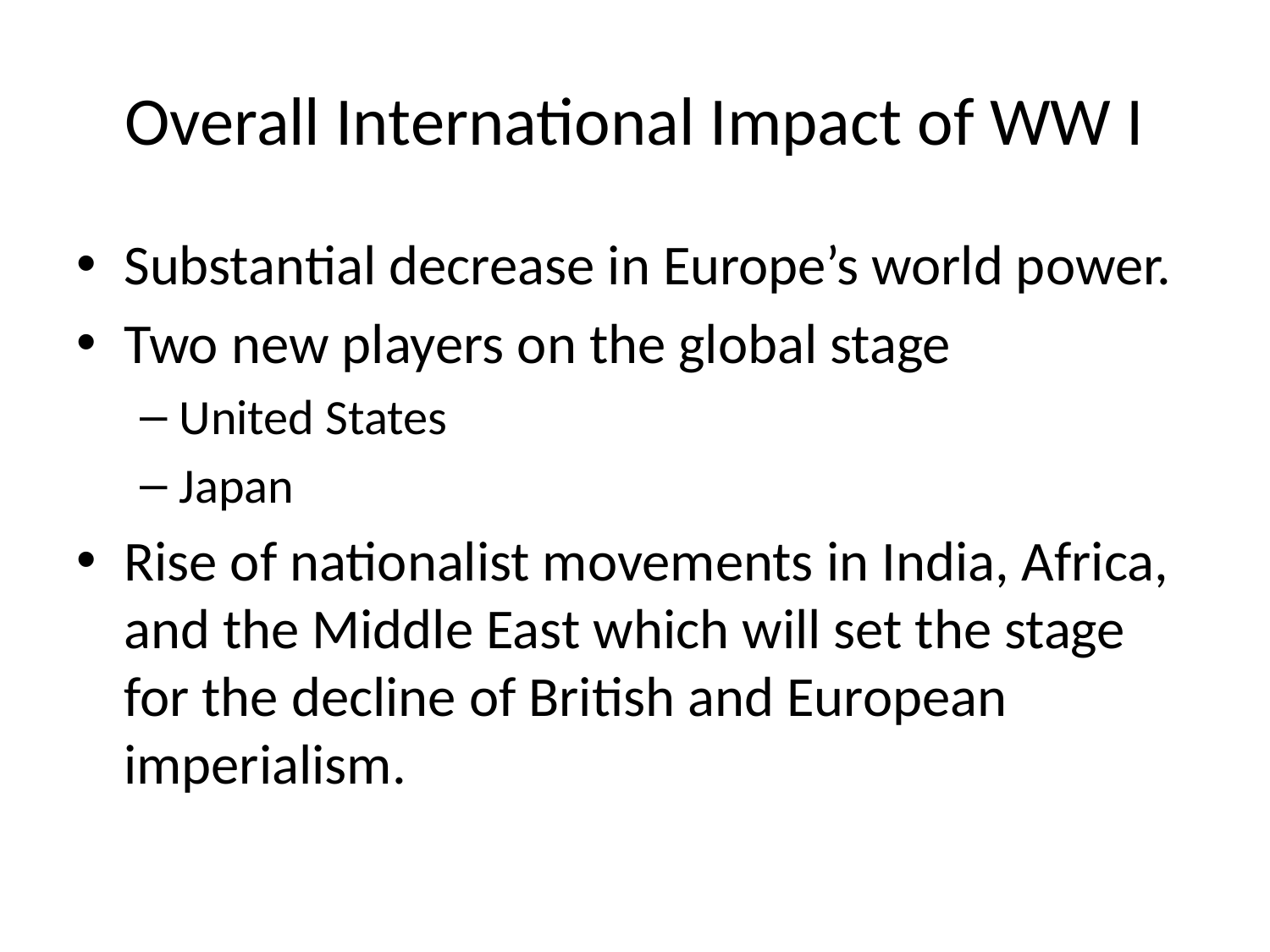

# Overall International Impact of WW I
Substantial decrease in Europe’s world power.
Two new players on the global stage
United States
Japan
Rise of nationalist movements in India, Africa, and the Middle East which will set the stage for the decline of British and European imperialism.